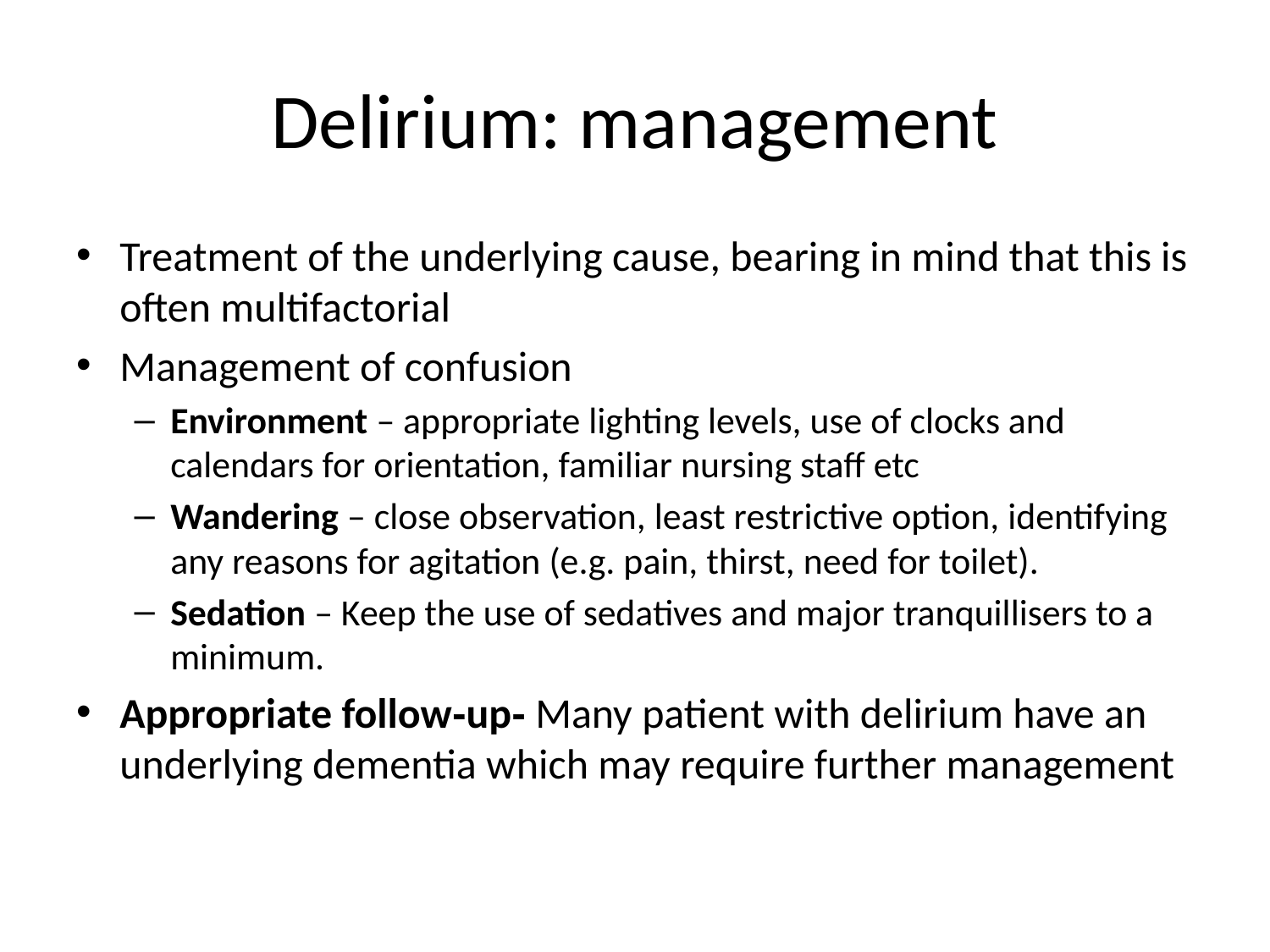

# Delirium: management
Treatment of the underlying cause, bearing in mind that this is often multifactorial
Management of confusion
Environment – appropriate lighting levels, use of clocks and calendars for orientation, familiar nursing staff etc
Wandering – close observation, least restrictive option, identifying any reasons for agitation (e.g. pain, thirst, need for toilet).
Sedation – Keep the use of sedatives and major tranquillisers to a minimum.
Appropriate follow‐up‐ Many patient with delirium have an underlying dementia which may require further management